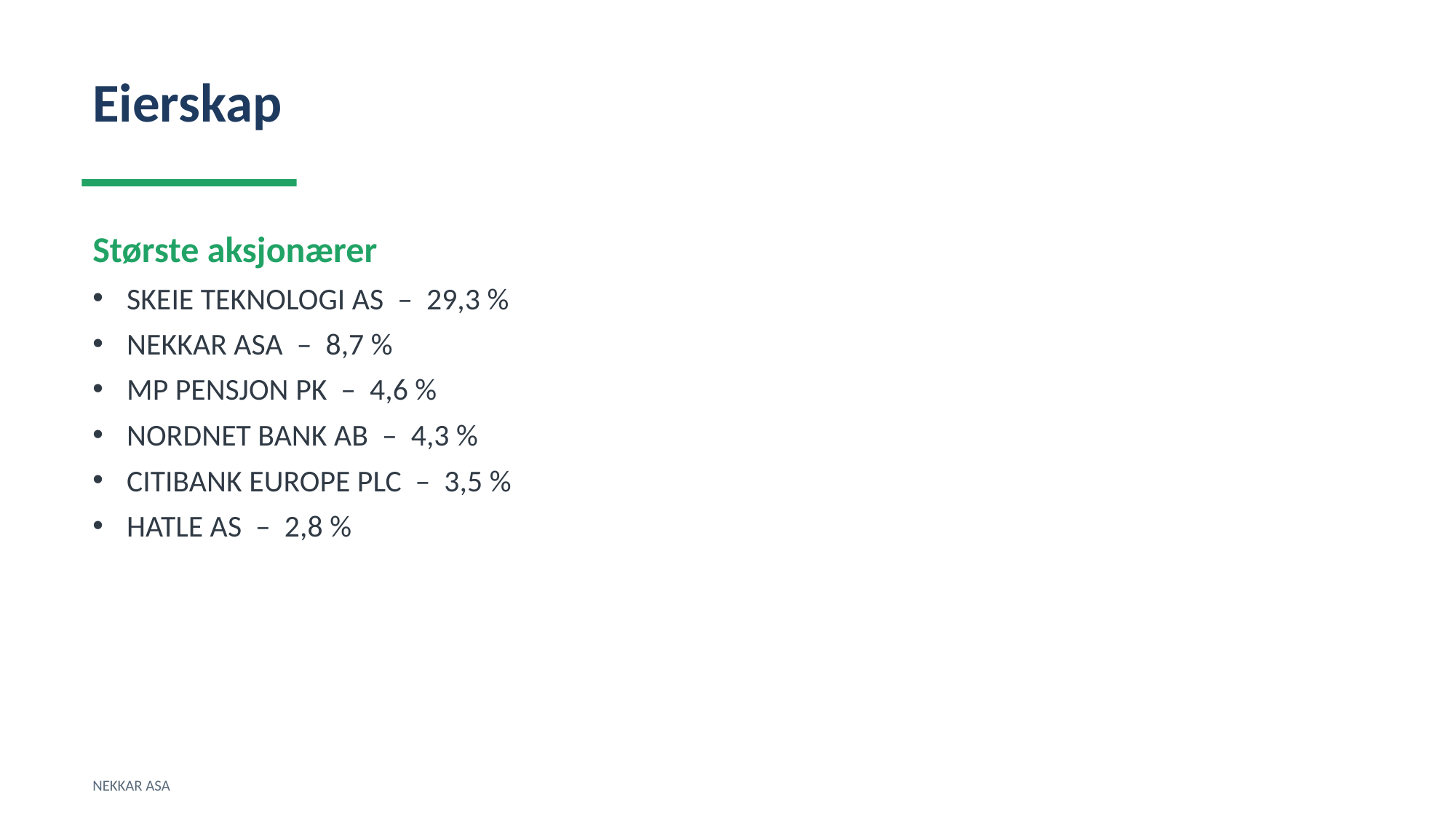

Eierskap

Største aksjonærer
SKEIE TEKNOLOGI AS  –  29,3 %
NEKKAR ASA  –  8,7 %
MP PENSJON PK  –  4,6 %
NORDNET BANK AB  –  4,3 %
CITIBANK EUROPE PLC  –  3,5 %
HATLE AS  –  2,8 %
NEKKAR ASA